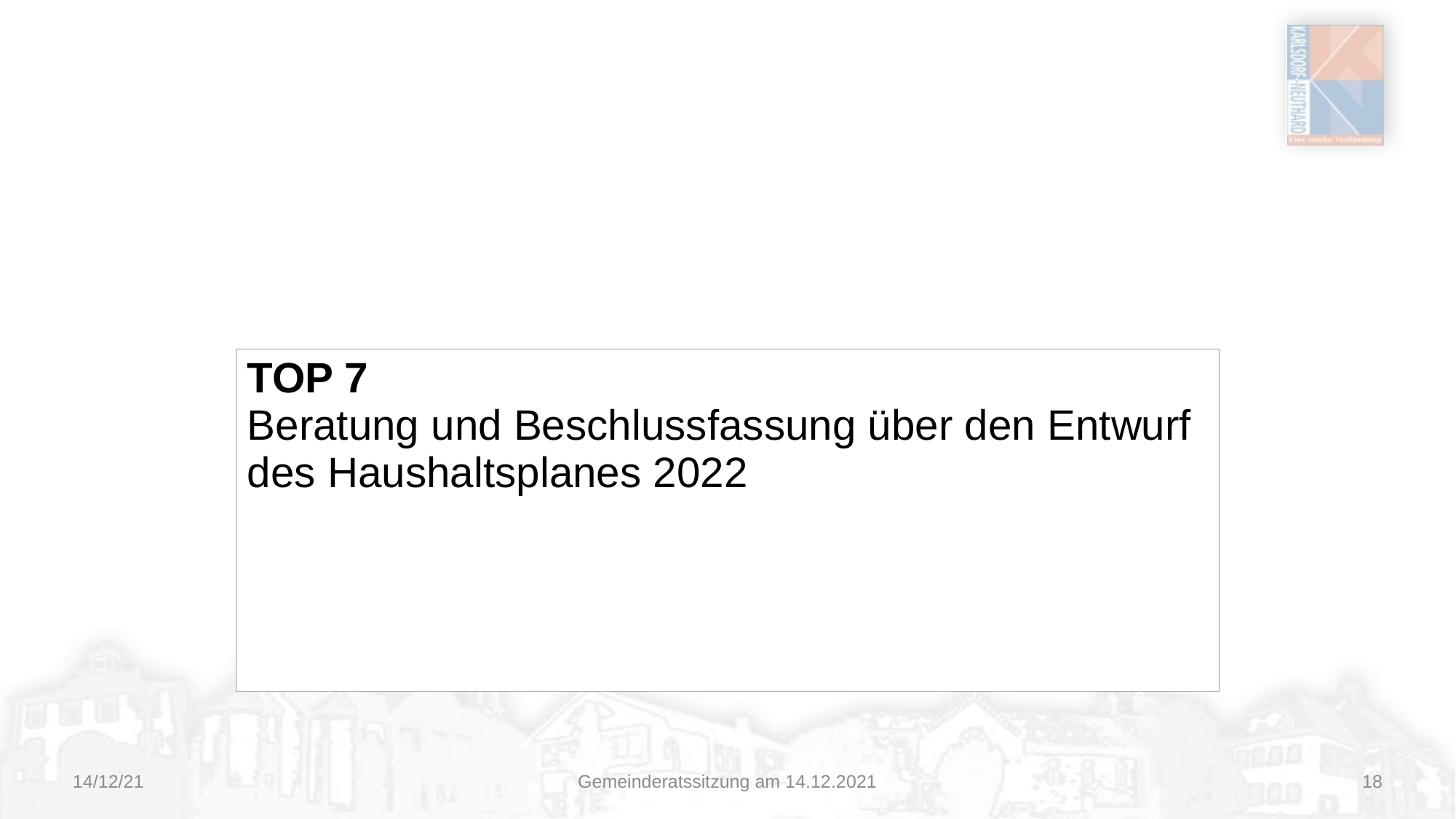

#

| TOP 7 Beratung und Beschlussfassung über den Entwurf des Haushaltsplanes 2022 |
| --- |
14/12/21
Gemeinderatssitzung am 14.12.2021
18